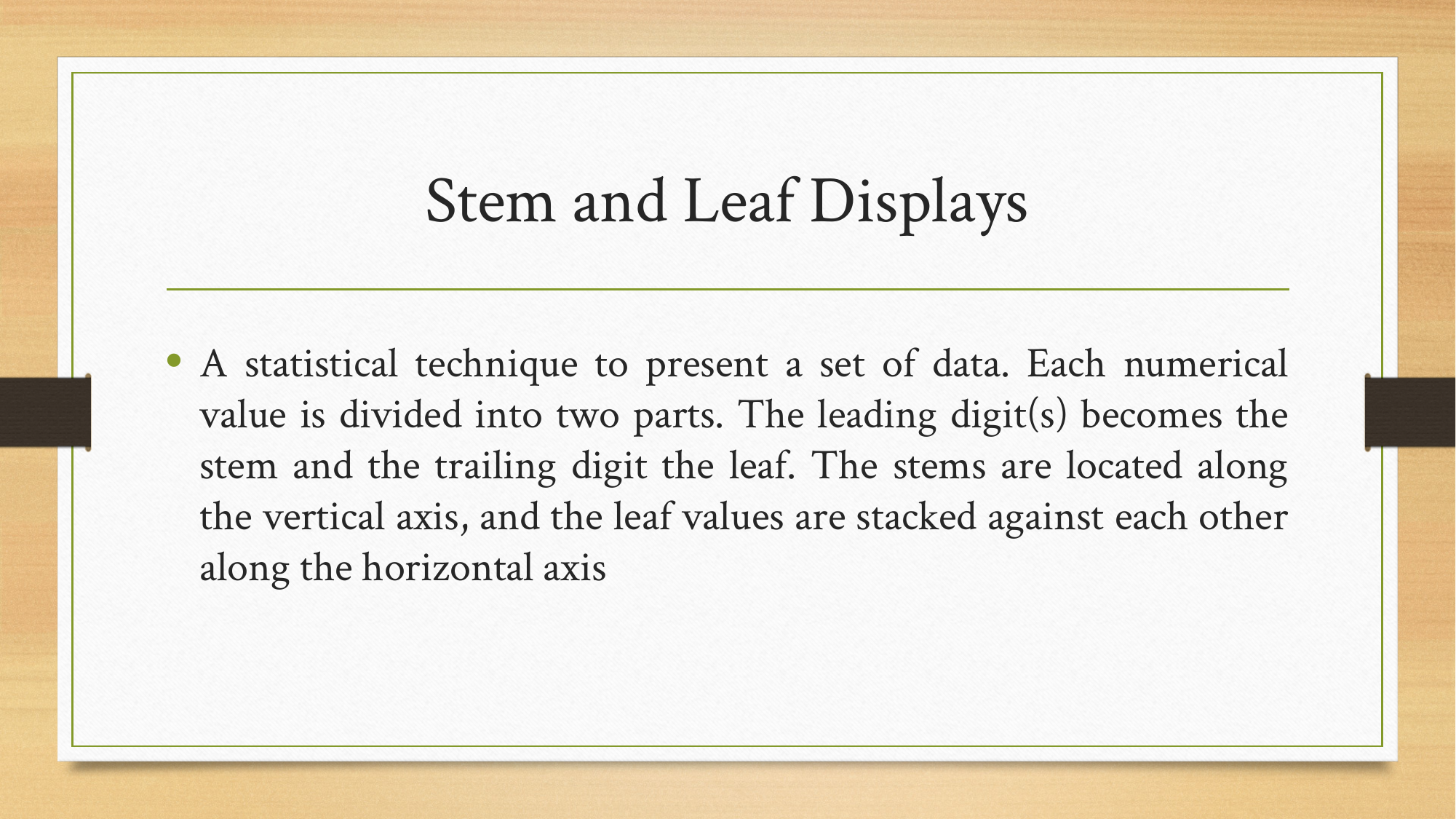

# Stem and Leaf Displays
A statistical technique to present a set of data. Each numerical value is divided into two parts. The leading digit(s) becomes the stem and the trailing digit the leaf. The stems are located along the vertical axis, and the leaf values are stacked against each other along the horizontal axis